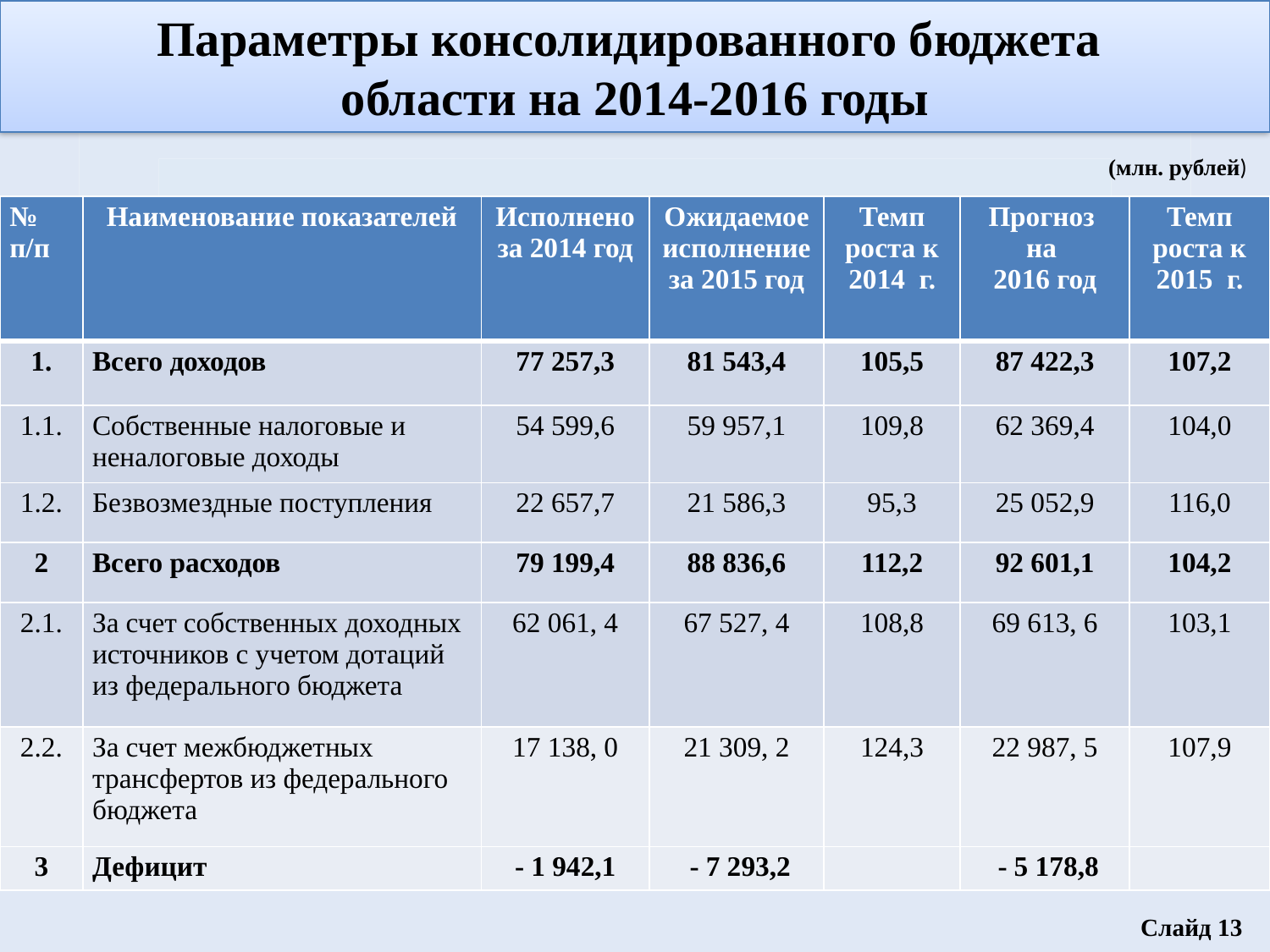

Параметры консолидированного бюджета
области на 2014-2016 годы
(млн. рублей)
| № п/п | Наименование показателей | Исполнено за 2014 год | Ожидаемое исполнение за 2015 год | Темп роста к 2014 г. | Прогноз на 2016 год | Темп роста к 2015 г. |
| --- | --- | --- | --- | --- | --- | --- |
| 1. | Всего доходов | 77 257,3 | 81 543,4 | 105,5 | 87 422,3 | 107,2 |
| 1.1. | Собственные налоговые и неналоговые доходы | 54 599,6 | 59 957,1 | 109,8 | 62 369,4 | 104,0 |
| 1.2. | Безвозмездные поступления | 22 657,7 | 21 586,3 | 95,3 | 25 052,9 | 116,0 |
| 2 | Всего расходов | 79 199,4 | 88 836,6 | 112,2 | 92 601,1 | 104,2 |
| 2.1. | За счет собственных доходных источников с учетом дотаций из федерального бюджета | 62 061, 4 | 67 527, 4 | 108,8 | 69 613, 6 | 103,1 |
| 2.2. | За счет межбюджетных трансфертов из федерального бюджета | 17 138, 0 | 21 309, 2 | 124,3 | 22 987, 5 | 107,9 |
| 3 | Дефицит | - 1 942,1 | - 7 293,2 |  | - 5 178,8 |  |
Слайд 13